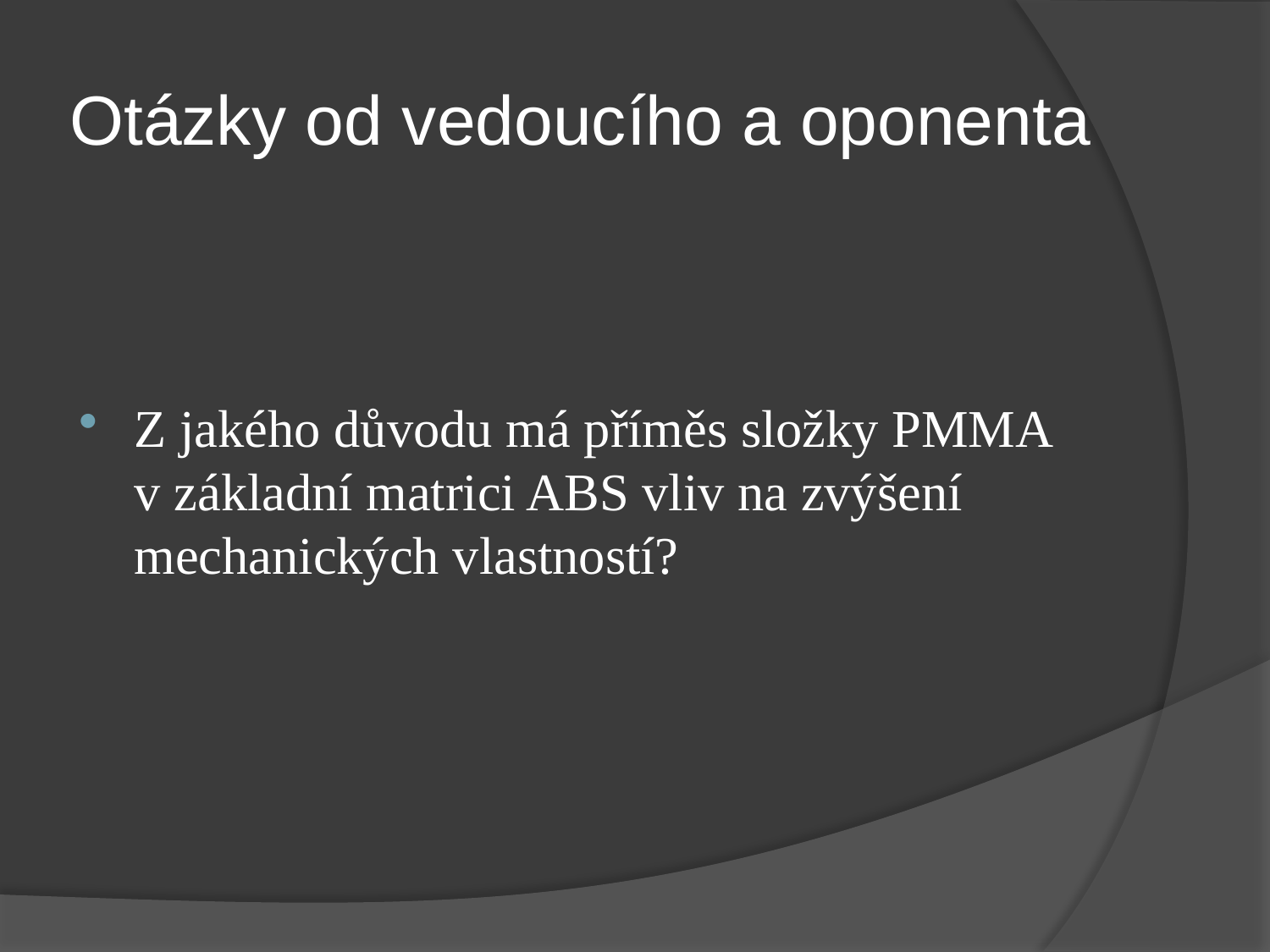

# Otázky od vedoucího a oponenta
Z jakého důvodu má příměs složky PMMA v základní matrici ABS vliv na zvýšení mechanických vlastností?